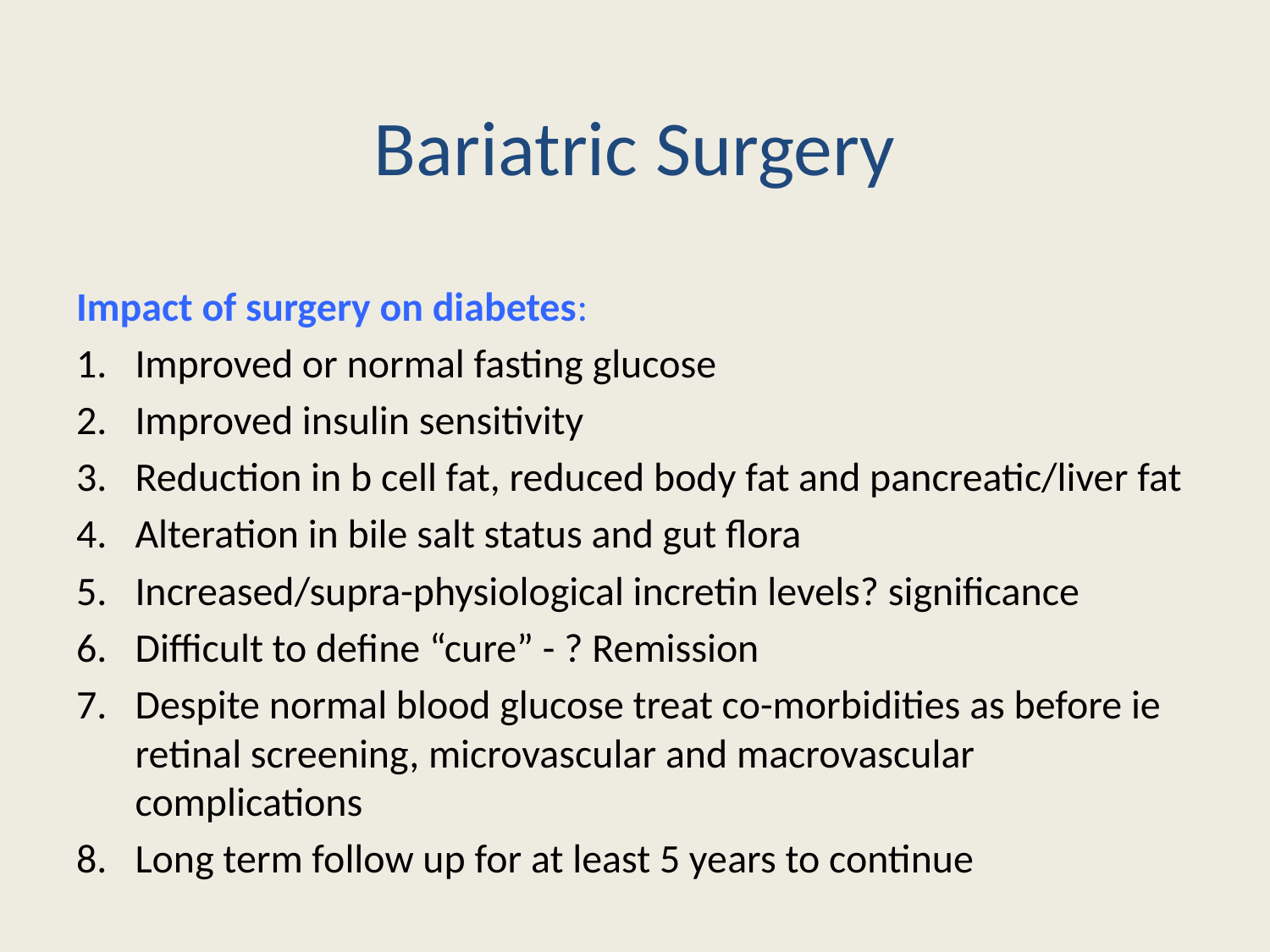

# Bariatric Surgery
Impact of surgery on diabetes:
Improved or normal fasting glucose
Improved insulin sensitivity
Reduction in b cell fat, reduced body fat and pancreatic/liver fat
Alteration in bile salt status and gut flora
Increased/supra-physiological incretin levels? significance
Difficult to define “cure” - ? Remission
Despite normal blood glucose treat co-morbidities as before ie retinal screening, microvascular and macrovascular complications
Long term follow up for at least 5 years to continue